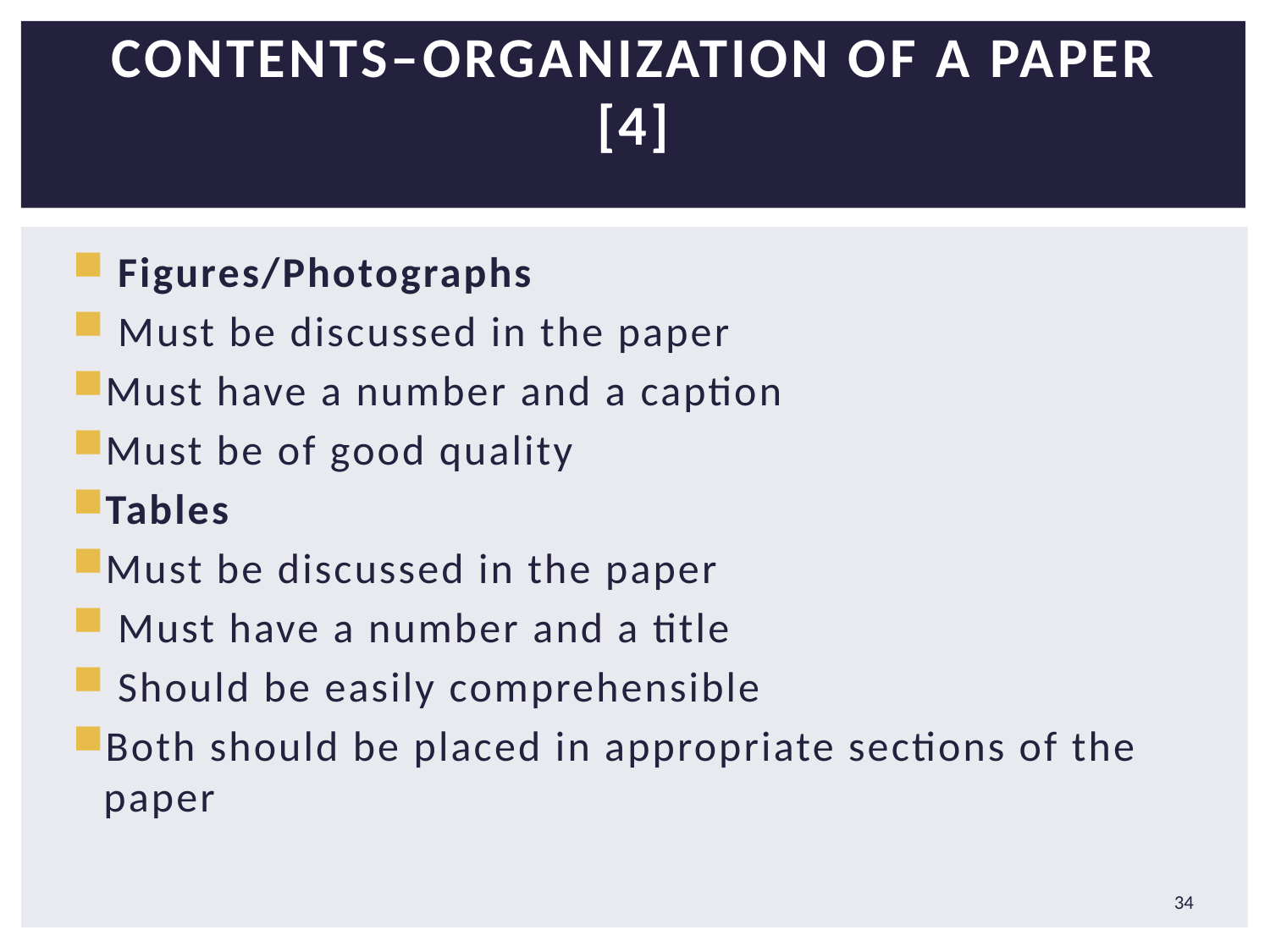

# Contents–Organization of a Paper [4]
 Figures/Photographs
 Must be discussed in the paper
Must have a number and a caption
Must be of good quality
Tables
Must be discussed in the paper
 Must have a number and a title
 Should be easily comprehensible
Both should be placed in appropriate sections of the paper
34